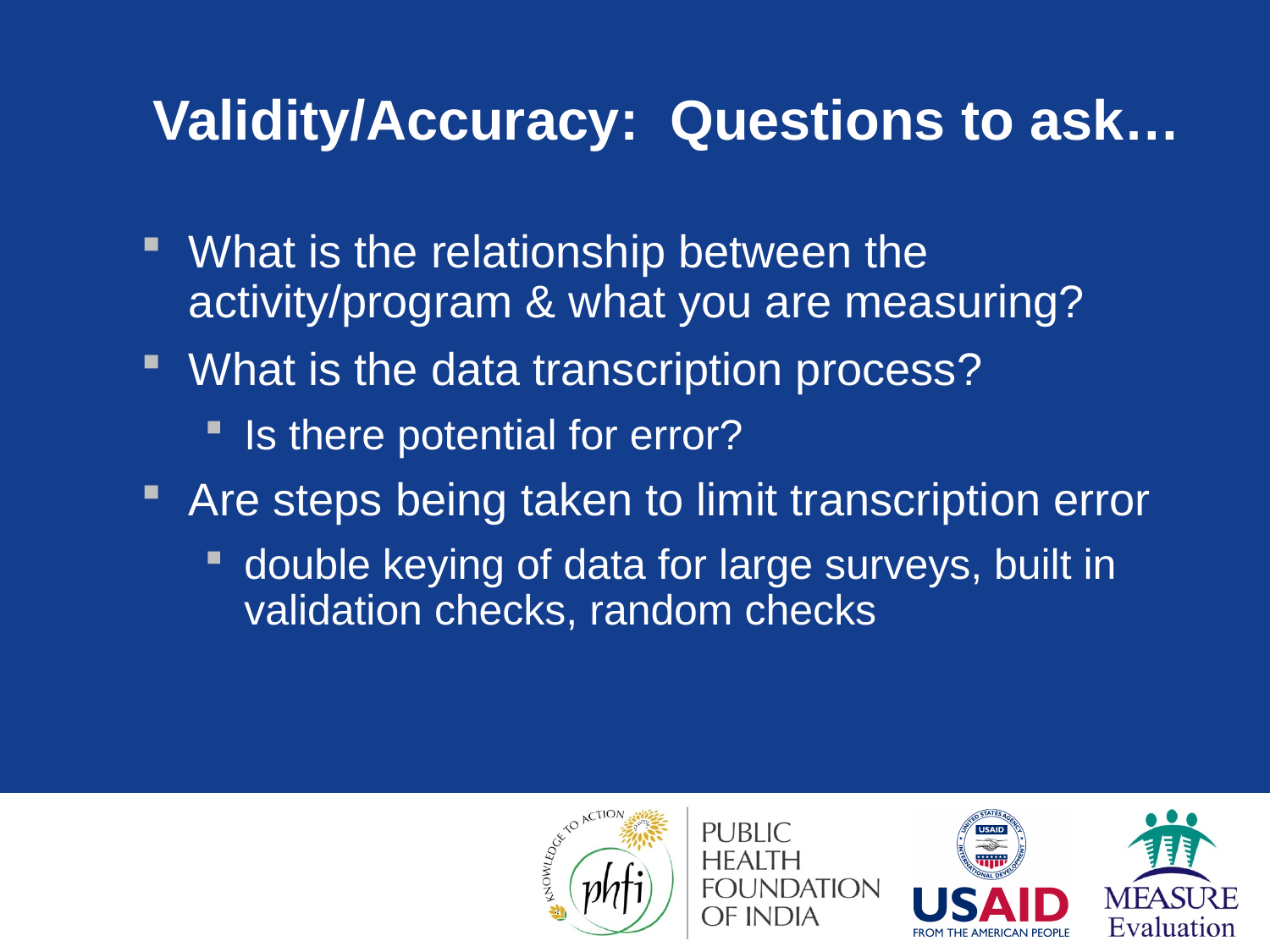

# Validity/Accuracy:  Questions to ask…
What is the relationship between the activity/program & what you are measuring?
What is the data transcription process?
Is there potential for error?
Are steps being taken to limit transcription error
double keying of data for large surveys, built in validation checks, random checks